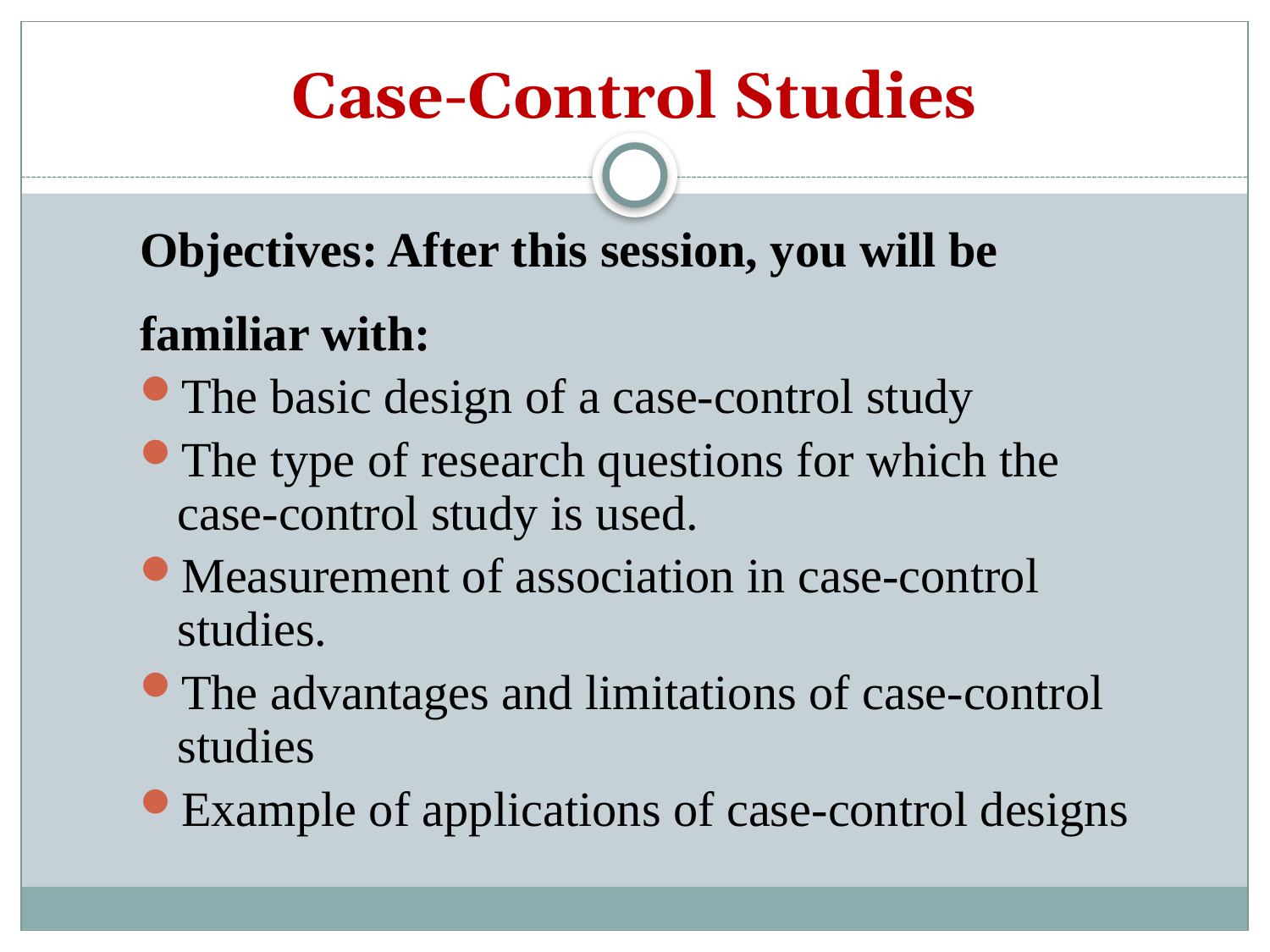

# Case-Control Studies
Objectives: After this session, you will be
familiar with:
The basic design of a case-control study
The type of research questions for which the case-control study is used.
Measurement of association in case-control studies.
The advantages and limitations of case-control studies
Example of applications of case-control designs